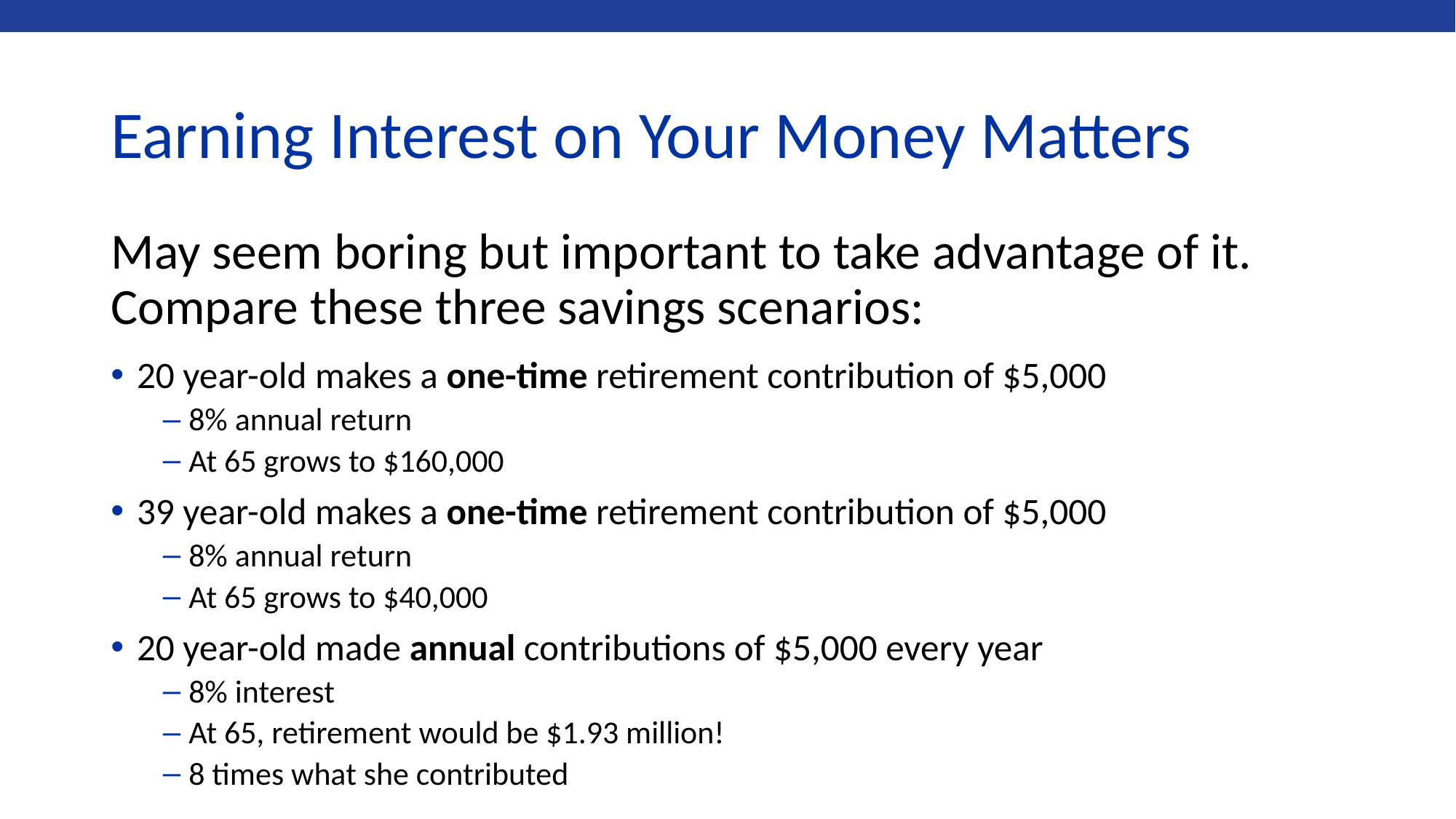

# Earning Interest on Your Money Matters
May seem boring but important to take advantage of it. Compare these three savings scenarios:
20 year-old makes a one-time retirement contribution of $5,000
8% annual return
At 65 grows to $160,000
39 year-old makes a one-time retirement contribution of $5,000
8% annual return
At 65 grows to $40,000
20 year-old made annual contributions of $5,000 every year
8% interest
At 65, retirement would be $1.93 million!
8 times what she contributed